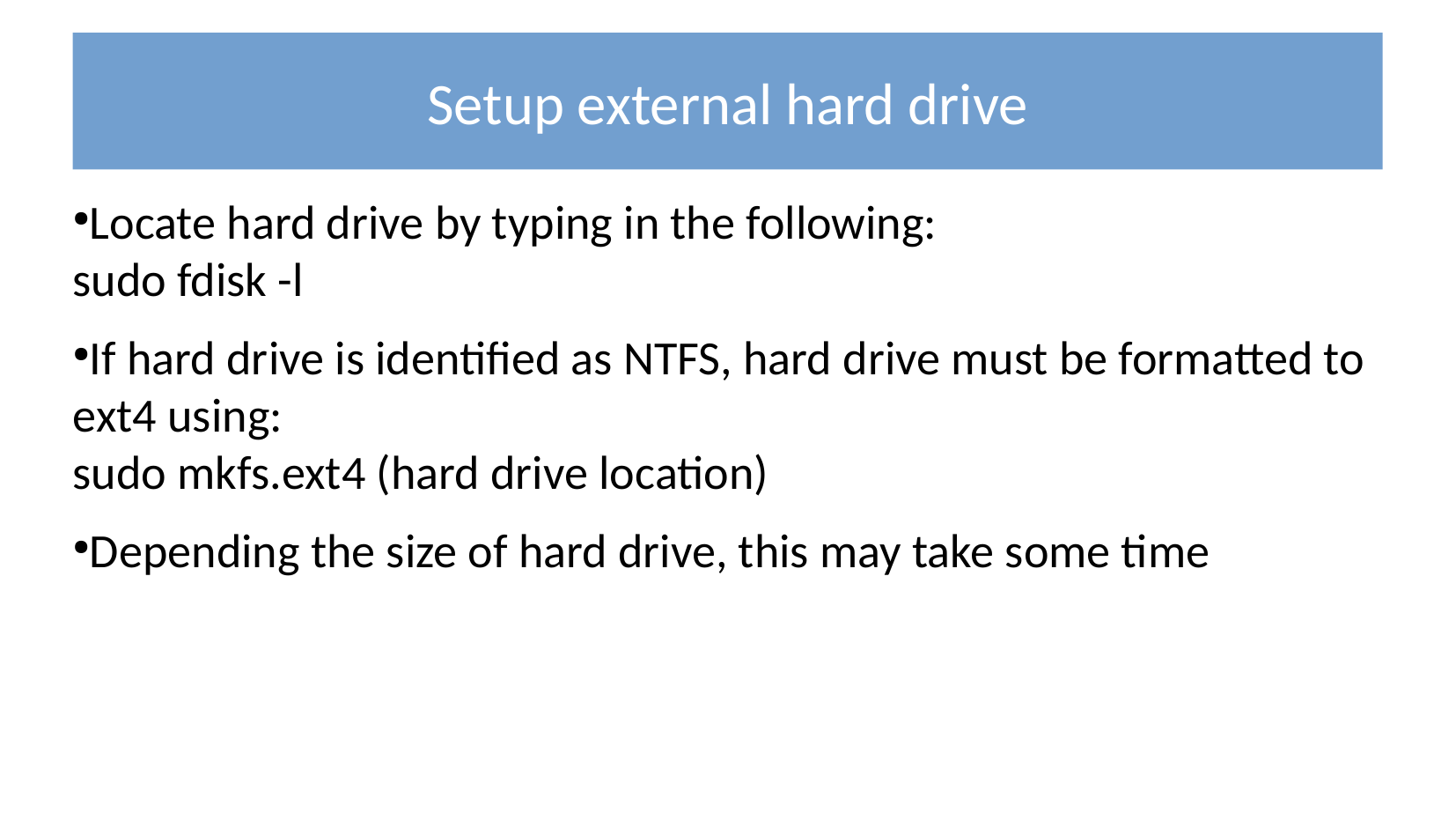

Setup external hard drive
Locate hard drive by typing in the following:
sudo fdisk -l
If hard drive is identified as NTFS, hard drive must be formatted to ext4 using:
sudo mkfs.ext4 (hard drive location)
Depending the size of hard drive, this may take some time